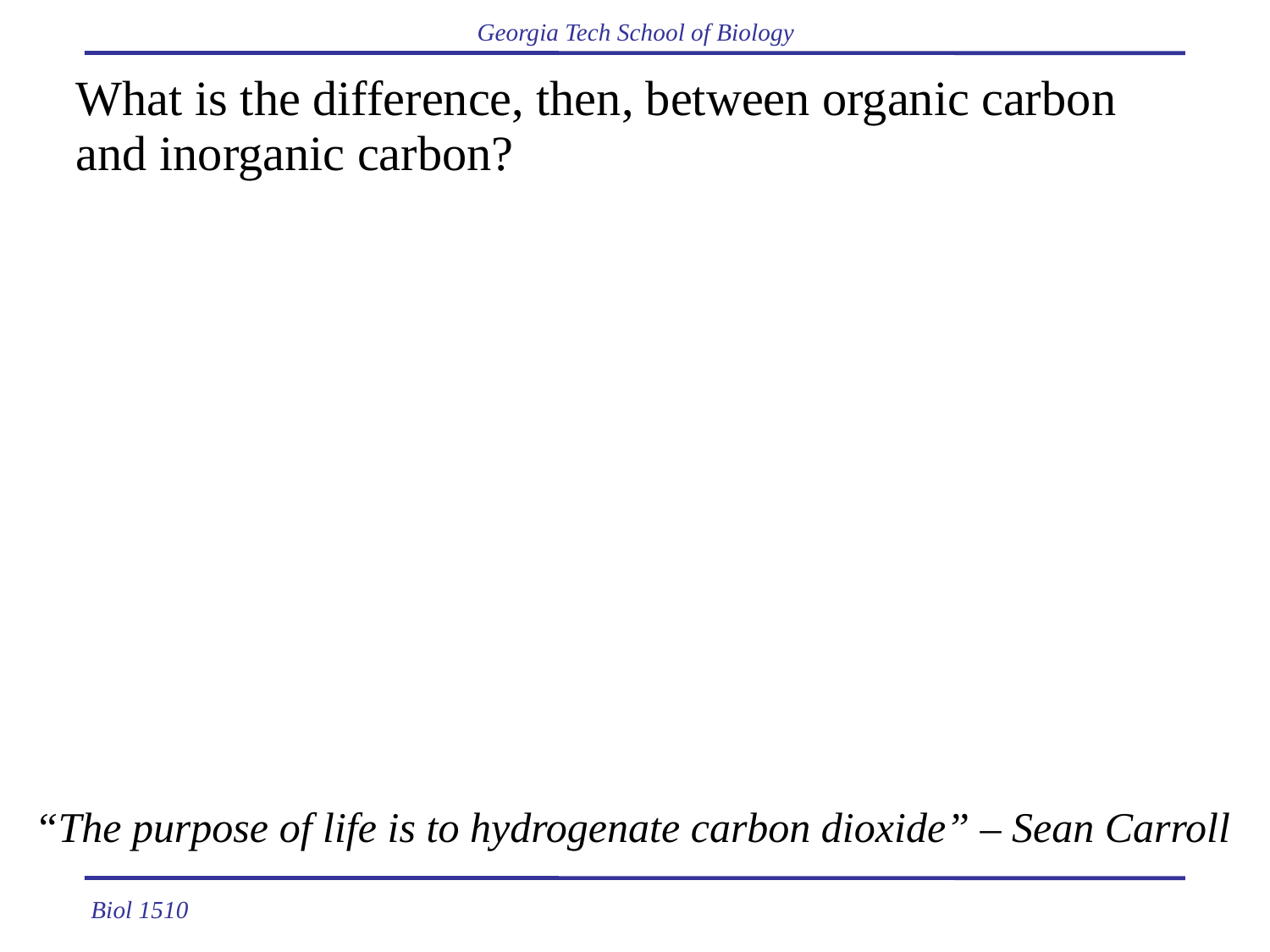

What is the difference, then, between organic carbon and inorganic carbon?
“The purpose of life is to hydrogenate carbon dioxide” – Sean Carroll
“The purpose of life is to hydrogenate carbon dioxide” – Sean Carroll